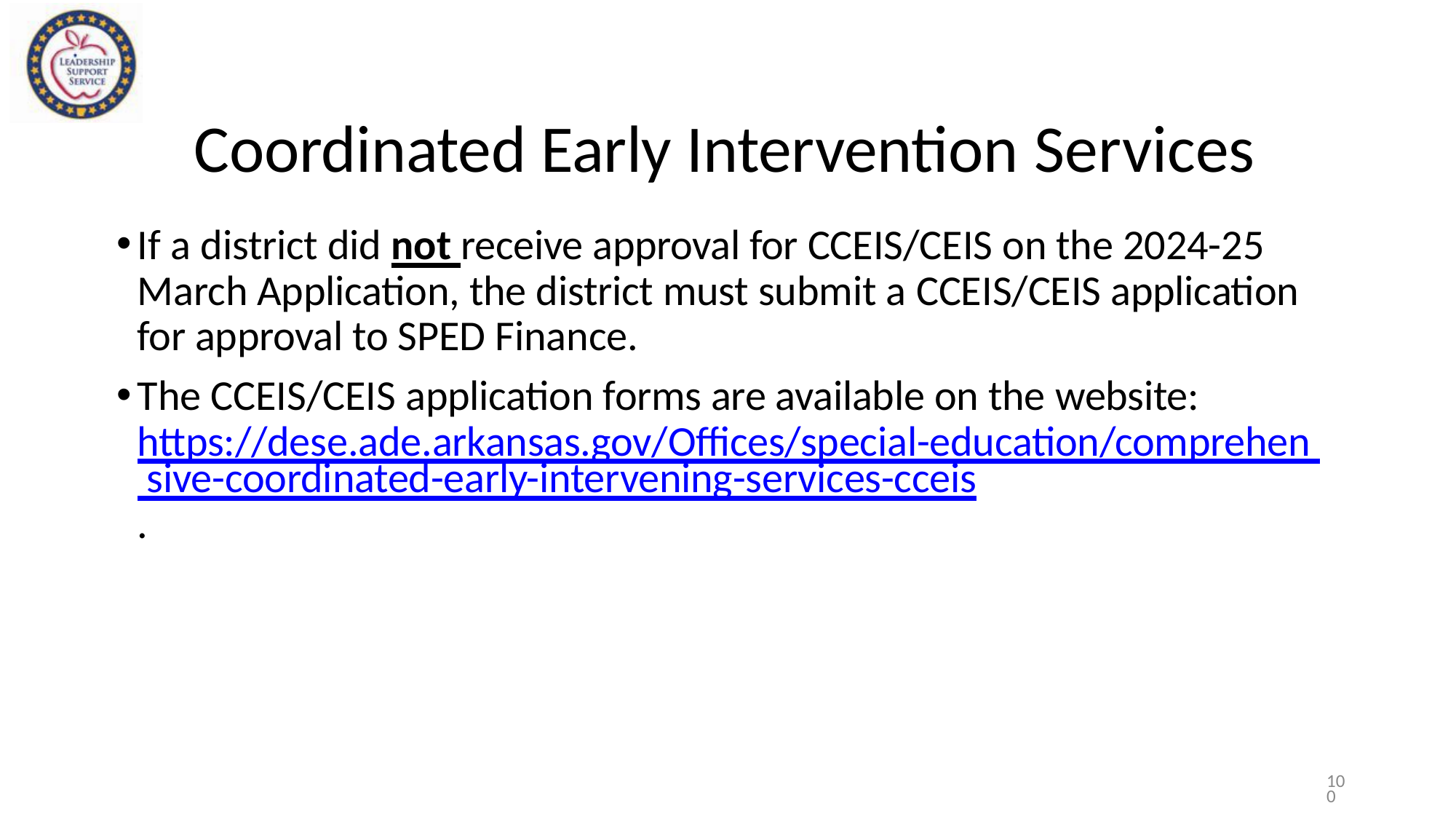

# Coordinated Early Intervention Services
If a district did not receive approval for CCEIS/CEIS on the 2024-25  March Application, the district must submit a CCEIS/CEIS application  for approval to SPED Finance.
The CCEIS/CEIS application forms are available on the website:  https://dese.ade.arkansas.gov/Offices/special-education/comprehen  sive-coordinated-early-intervening-services-cceis.
100